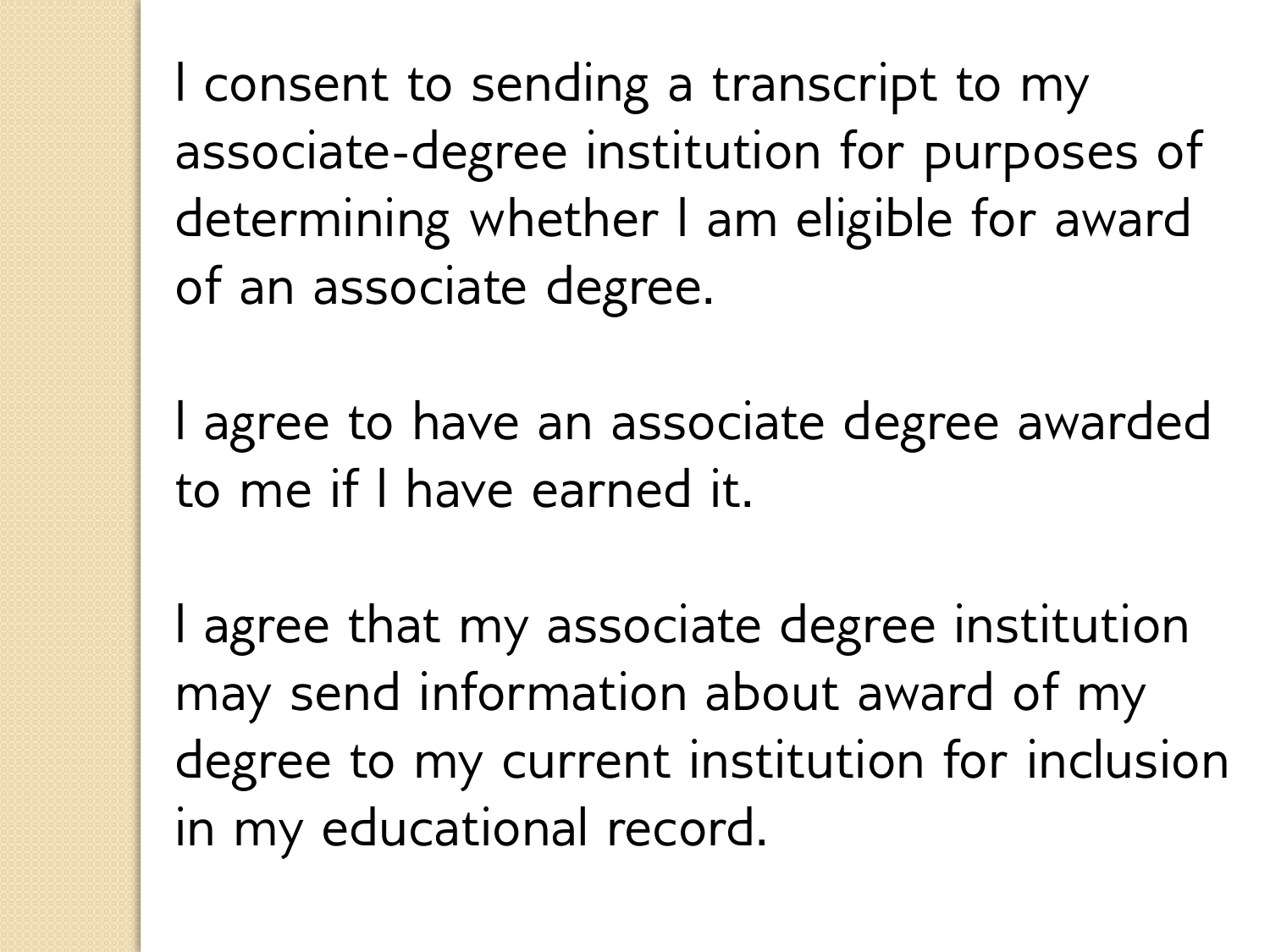

I consent to sending a transcript to my associate-degree institution for purposes of determining whether I am eligible for award of an associate degree.

I agree to have an associate degree awarded to me if I have earned it.

I agree that my associate degree institution may send information about award of my degree to my current institution for inclusion in my educational record.